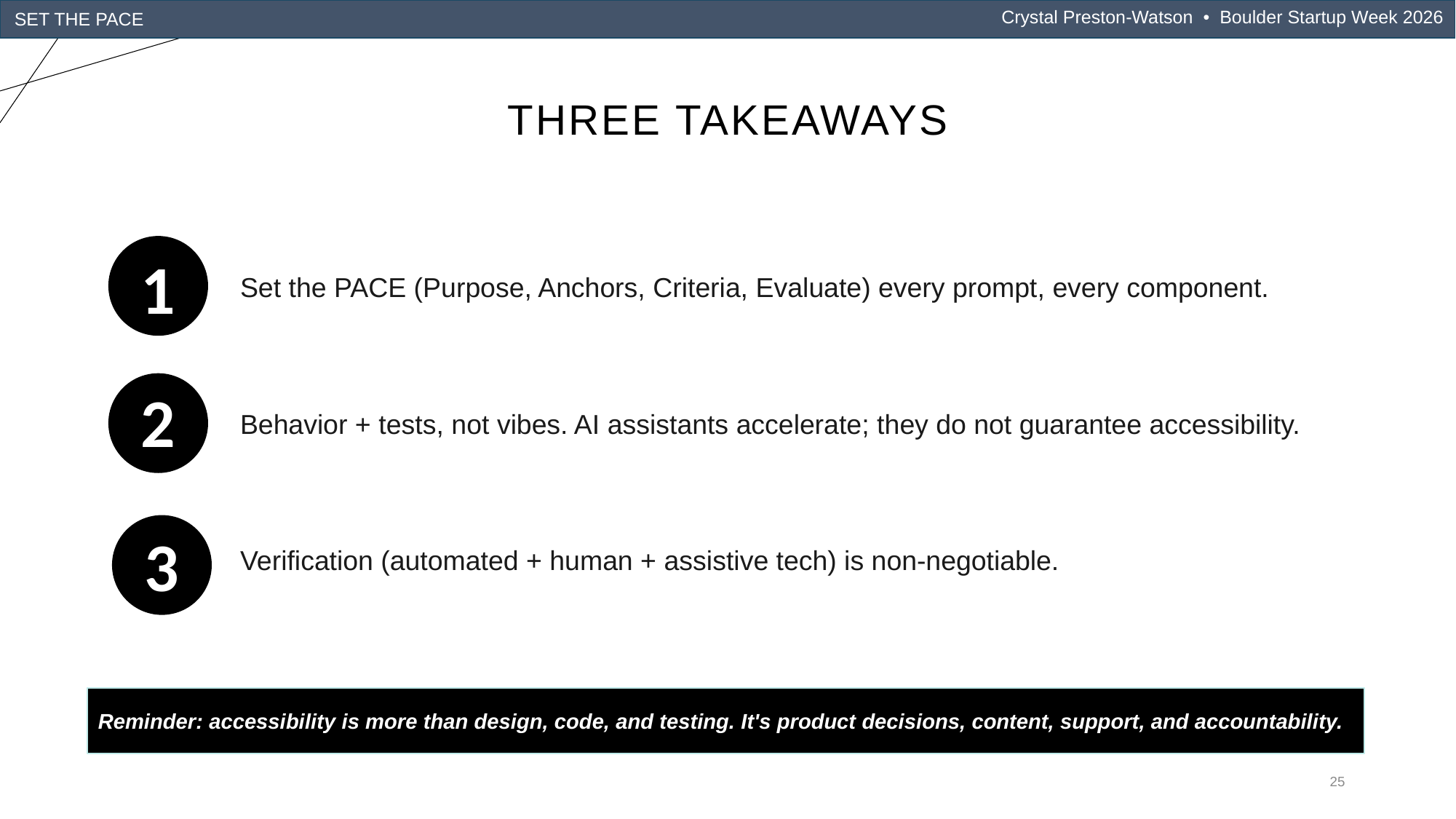

Crystal Preston-Watson  •  Boulder Startup Week 2026
SET THE PACE
# THREE TAKEAWAYS
Set the PACE (Purpose, Anchors, Criteria, Evaluate) every prompt, every component.

1
2
Behavior + tests, not vibes. AI assistants accelerate; they do not guarantee accessibility.

Verification (automated + human + assistive tech) is non-negotiable.
3

E
Reminder: accessibility is more than design, code, and testing. It's product decisions, content, support, and accountability.
25